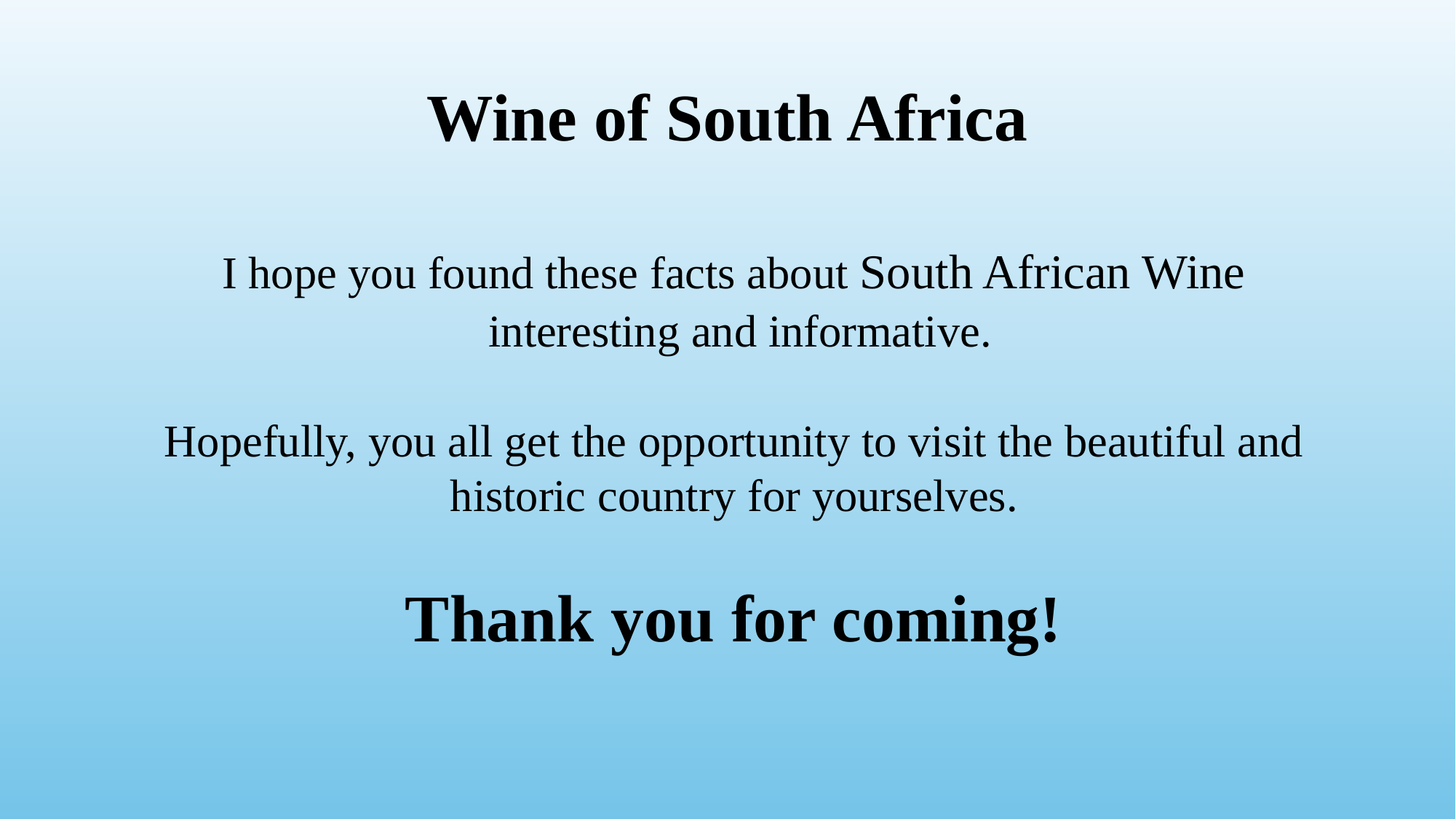

# Wine of South Africa
I hope you found these facts about South African Wine
 interesting and informative.

Hopefully, you all get the opportunity to visit the beautiful and historic country for yourselves.

Thank you for coming!